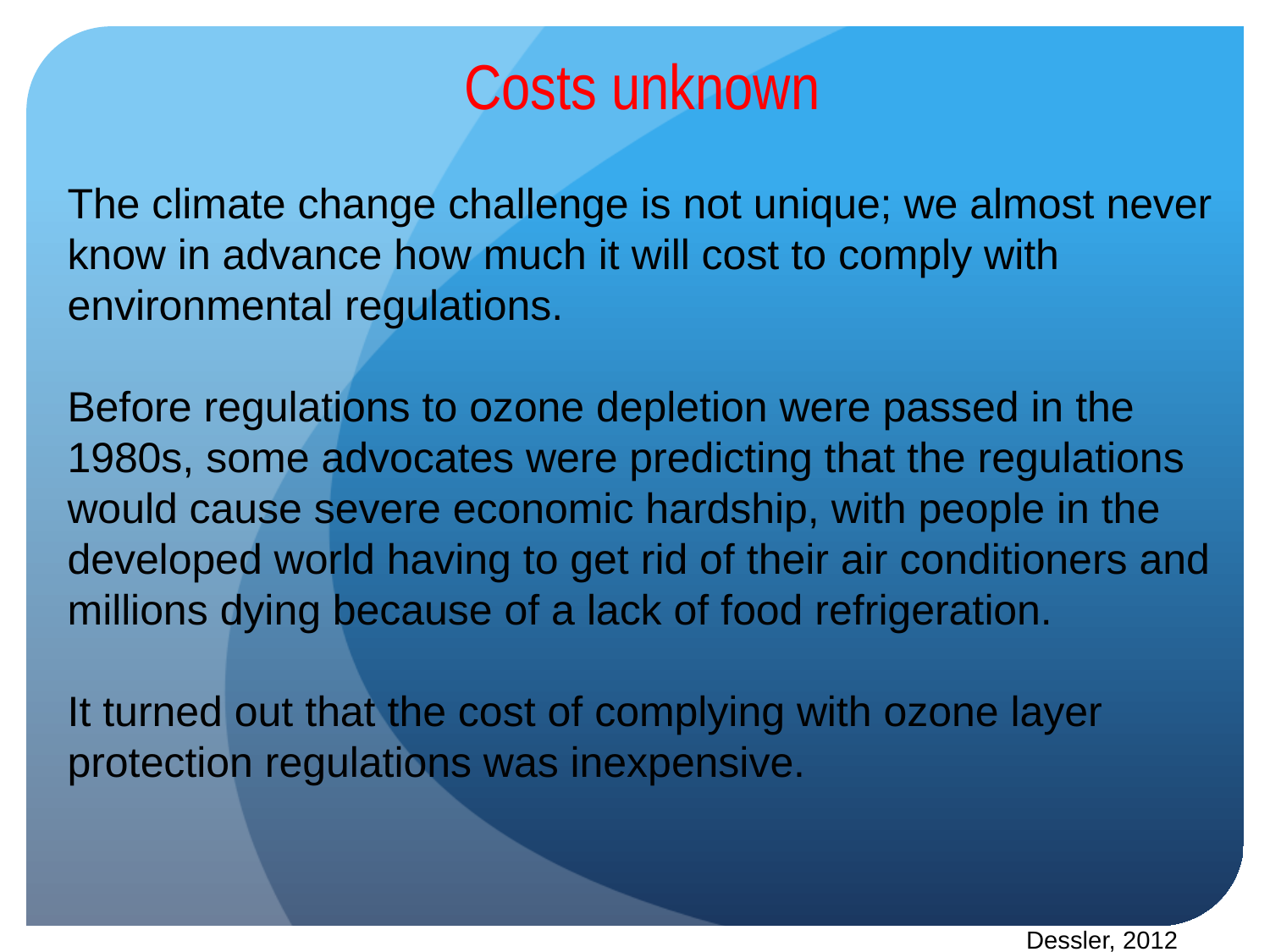

Costs unknown
The climate change challenge is not unique; we almost never know in advance how much it will cost to comply with environmental regulations.

Before regulations to ozone depletion were passed in the 1980s, some advocates were predicting that the regulations would cause severe economic hardship, with people in the developed world having to get rid of their air conditioners and millions dying because of a lack of food refrigeration.

It turned out that the cost of complying with ozone layer protection regulations was inexpensive.
Dessler, 2012